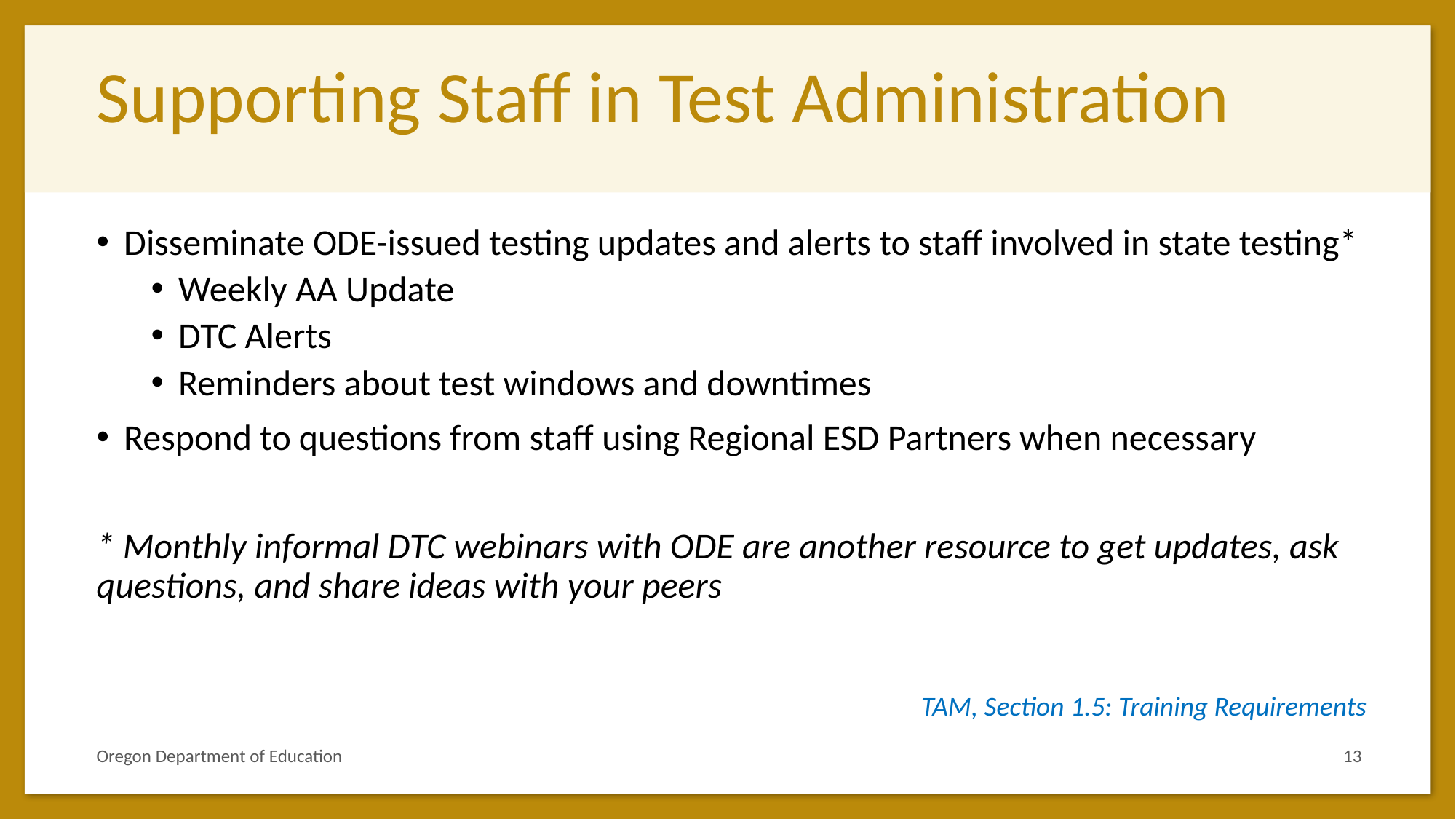

# Supporting Staff in Test Administration
Disseminate ODE-issued testing updates and alerts to staff involved in state testing*
Weekly AA Update
DTC Alerts
Reminders about test windows and downtimes
Respond to questions from staff using Regional ESD Partners when necessary

* Monthly informal DTC webinars with ODE are another resource to get updates, ask questions, and share ideas with your peers
TAM, Section 1.5: Training Requirements
Oregon Department of Education
13